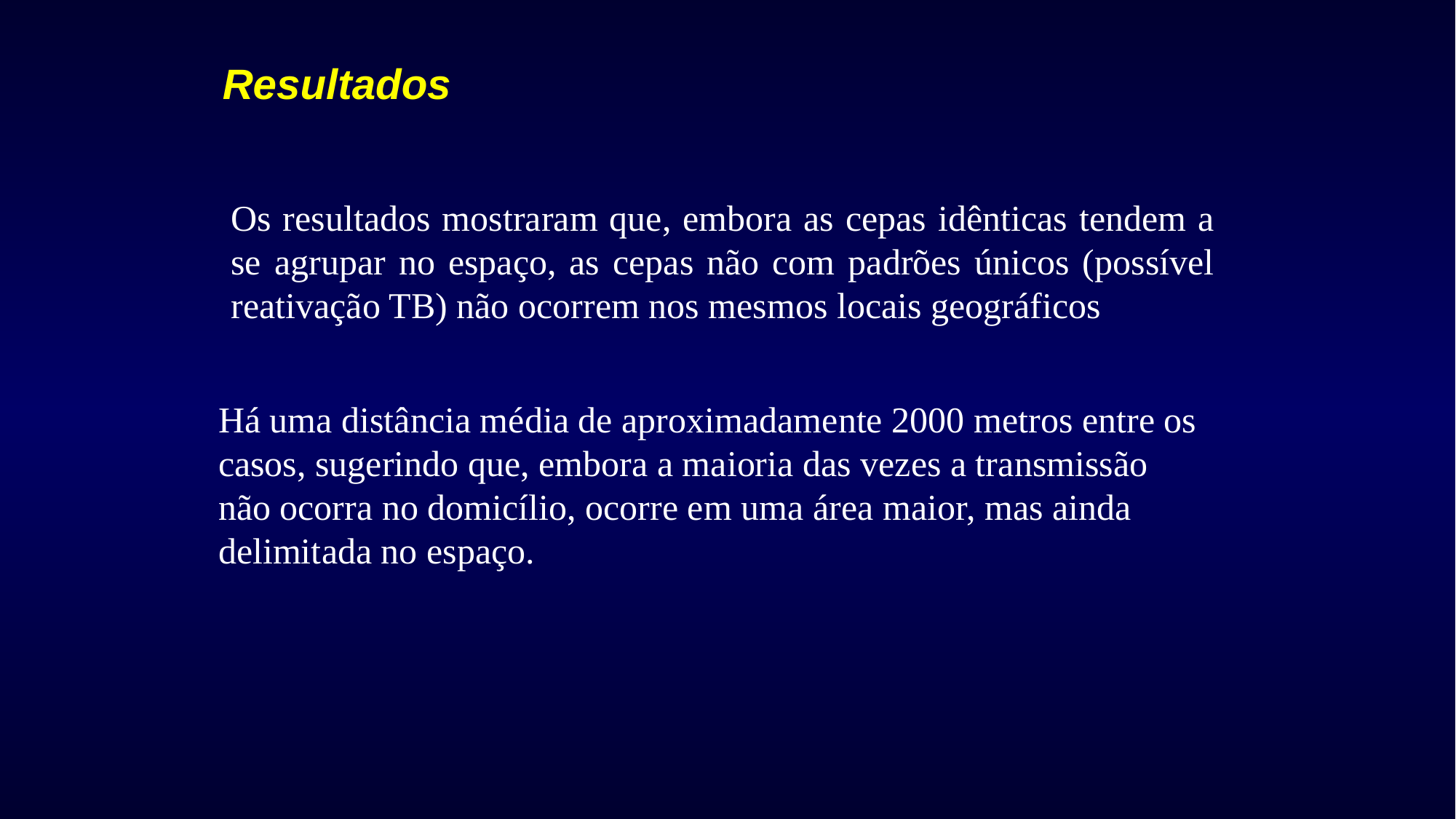

Resultados

Os resultados mostraram que, embora as cepas idênticas tendem a se agrupar no espaço, as cepas não com padrões únicos (possível reativação TB) não ocorrem nos mesmos locais geográficos
Há uma distância média de aproximadamente 2000 metros entre os casos, sugerindo que, embora a maioria das vezes a transmissão não ocorra no domicílio, ocorre em uma área maior, mas ainda delimitada no espaço.